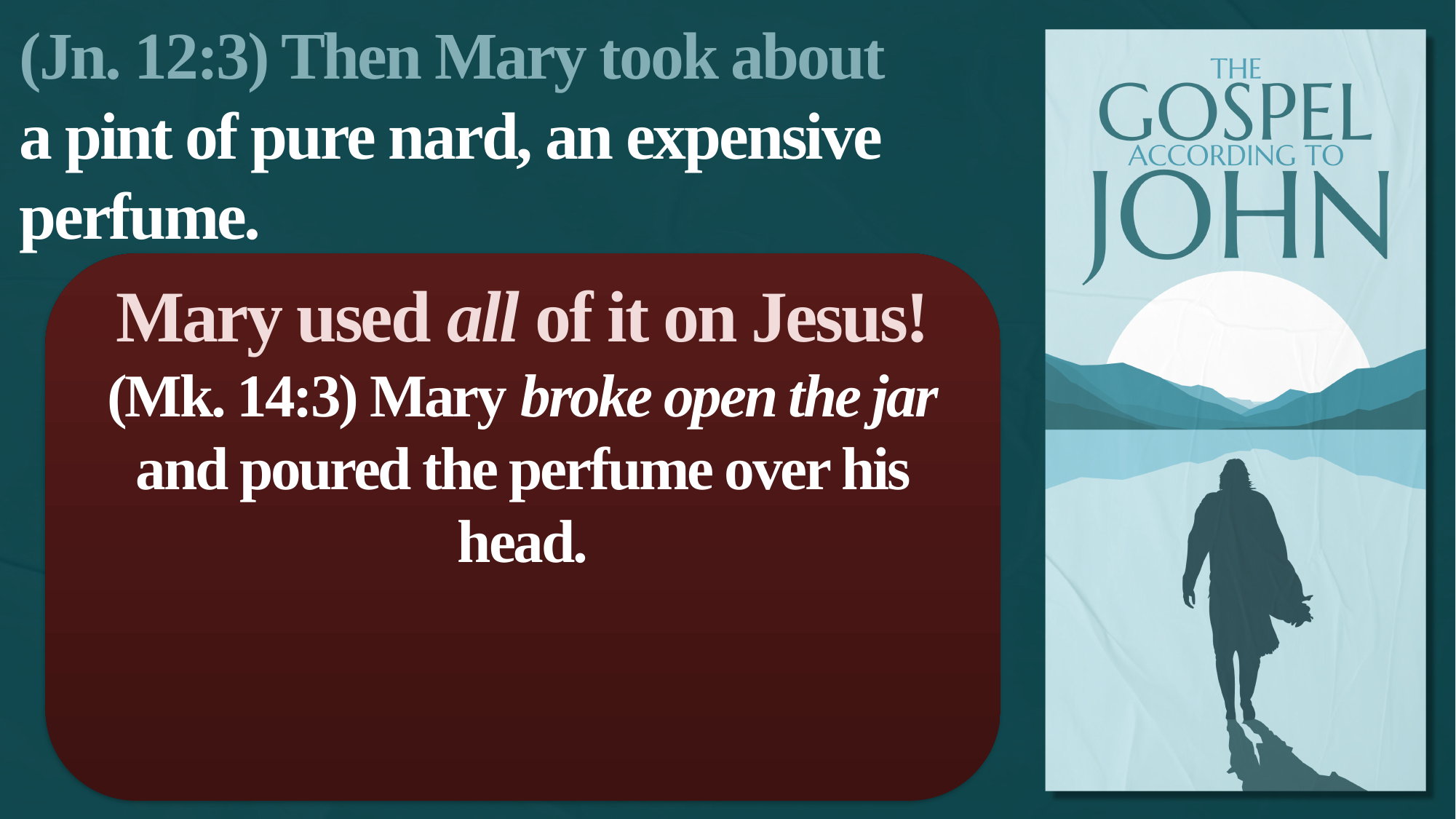

(Jn. 12:3) Then Mary took about a pint of pure nard, an expensive perfume.
Mary used all of it on Jesus!
(Mk. 14:3) Mary broke open the jar and poured the perfume over his head.